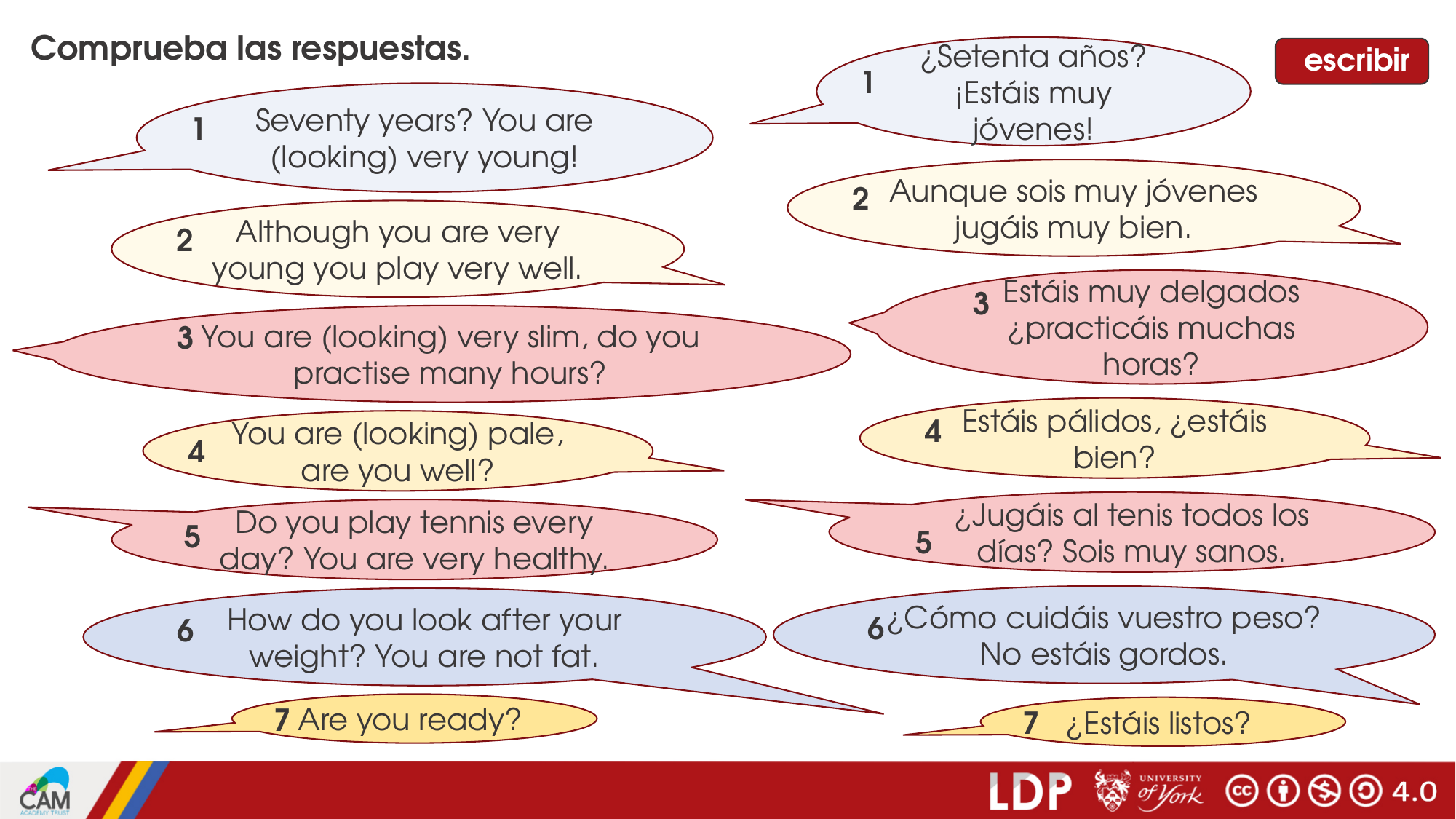

escribir
Comprueba las respuestas.
¿Setenta años? ¡Estáis muy jóvenes!
1

Seventy years? You are (looking) very young!
1
Aunque sois muy jóvenes jugáis muy bien.
2
Although you are very young you play very well.
2
Estáis muy delgados ¿practicáis muchas horas?
3
You are (looking) very slim, do you practise many hours?
3
Estáis pálidos, ¿estáis bien?
4
You are (looking) pale, are you well?
4
¿Jugáis al tenis todos los días? Sois muy sanos.
Do you play tennis every day? You are very healthy.
5
5
¿Cómo cuidáis vuestro peso? No estáis gordos.
6
How do you look after your weight? You are not fat.
6
Are you ready?
7
¿Estáis listos?
7